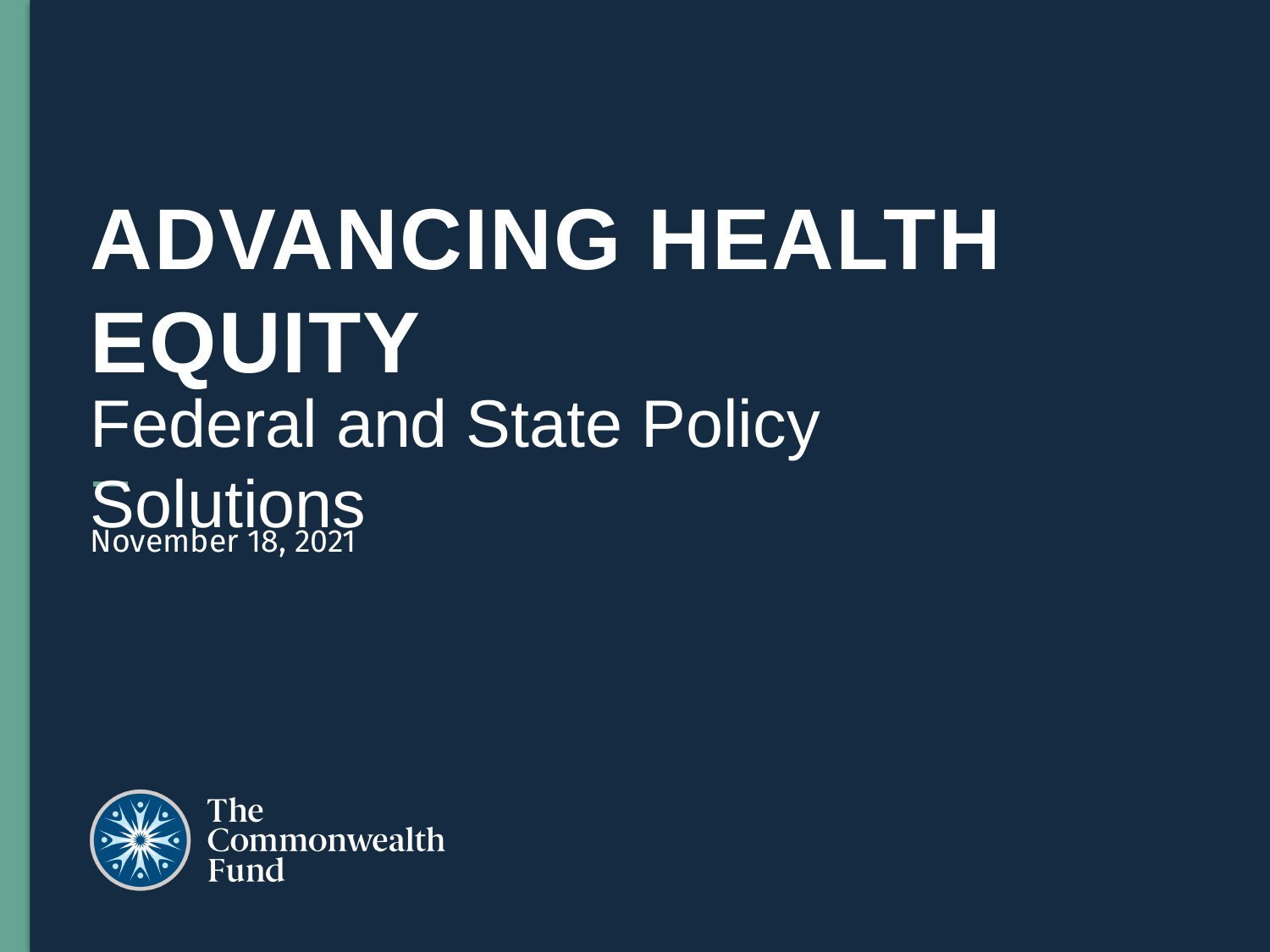

# ADVANCING HEALTH EQUITY
Federal and State Policy Solutions
November 18, 2021